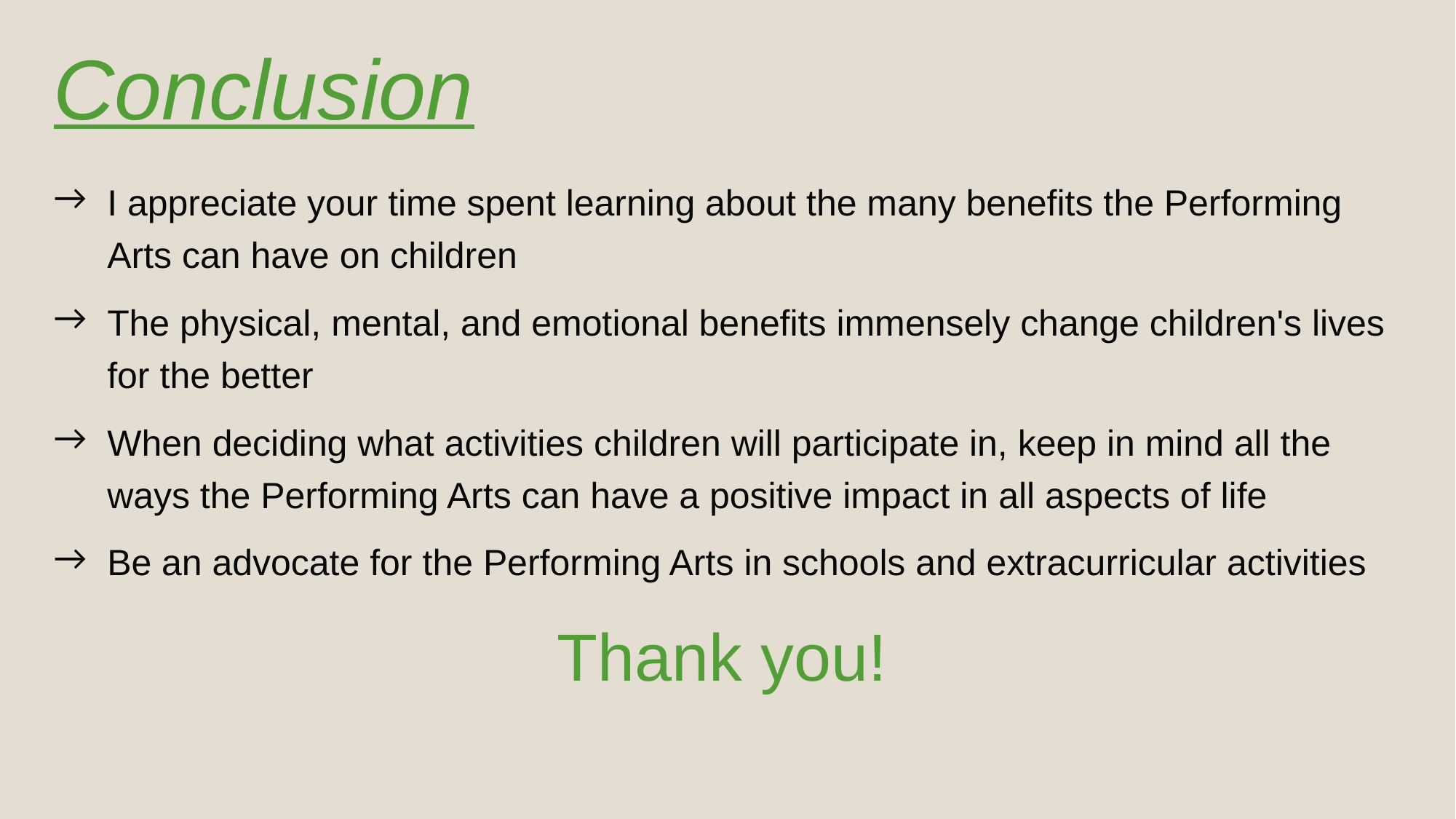

# Conclusion
I appreciate your time spent learning about the many benefits the Performing Arts can have on children
The physical, mental, and emotional benefits immensely change children's lives for the better
When deciding what activities children will participate in, keep in mind all the ways the Performing Arts can have a positive impact in all aspects of life
Be an advocate for the Performing Arts in schools and extracurricular activities
Thank you!